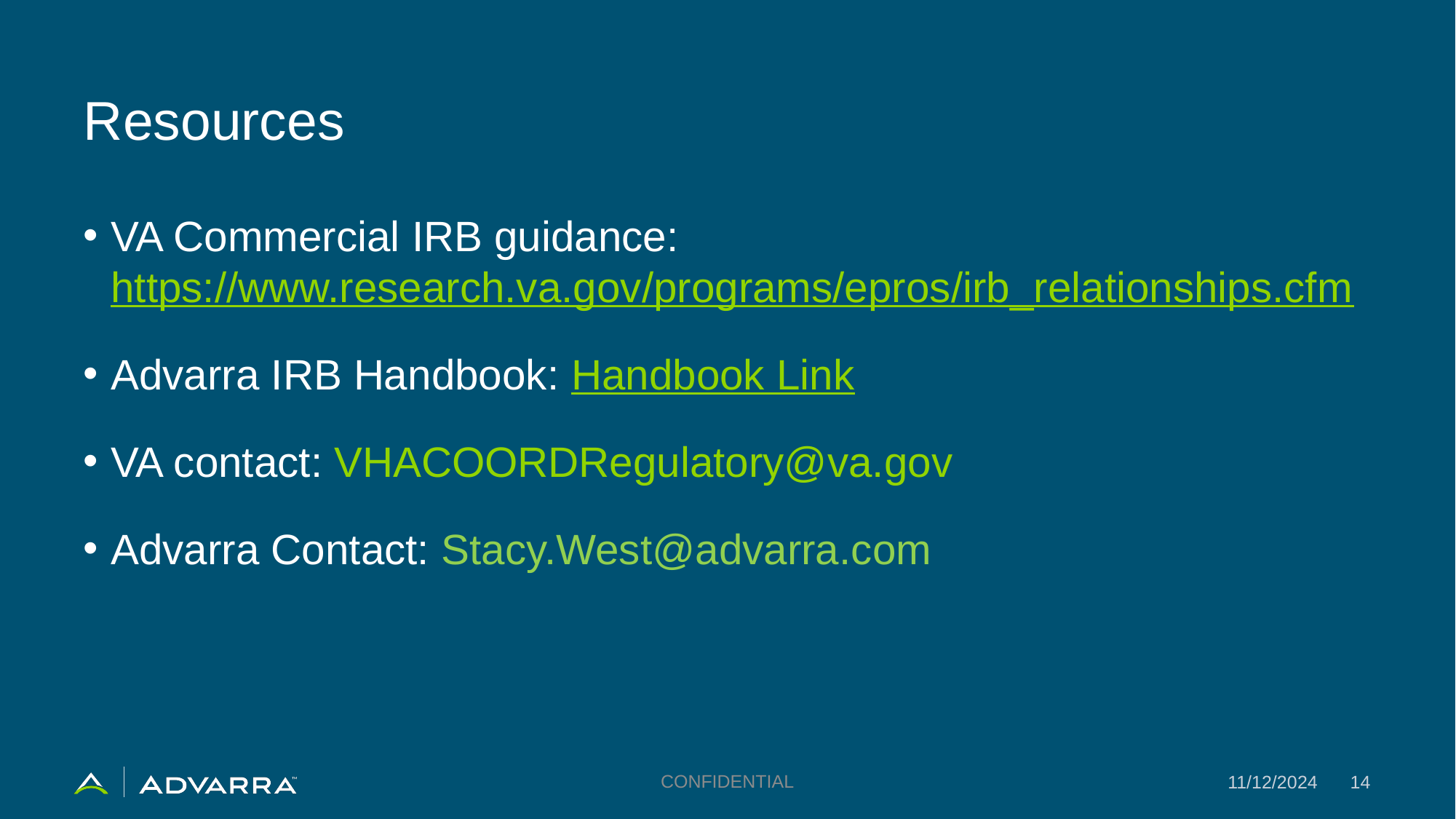

# Resources
VA Commercial IRB guidance: https://www.research.va.gov/programs/epros/irb_relationships.cfm
Advarra IRB Handbook: Handbook Link
VA contact: VHACOORDRegulatory@va.gov
Advarra Contact: Stacy.West@advarra.com

CONFIDENTIAL
14
11/12/2024